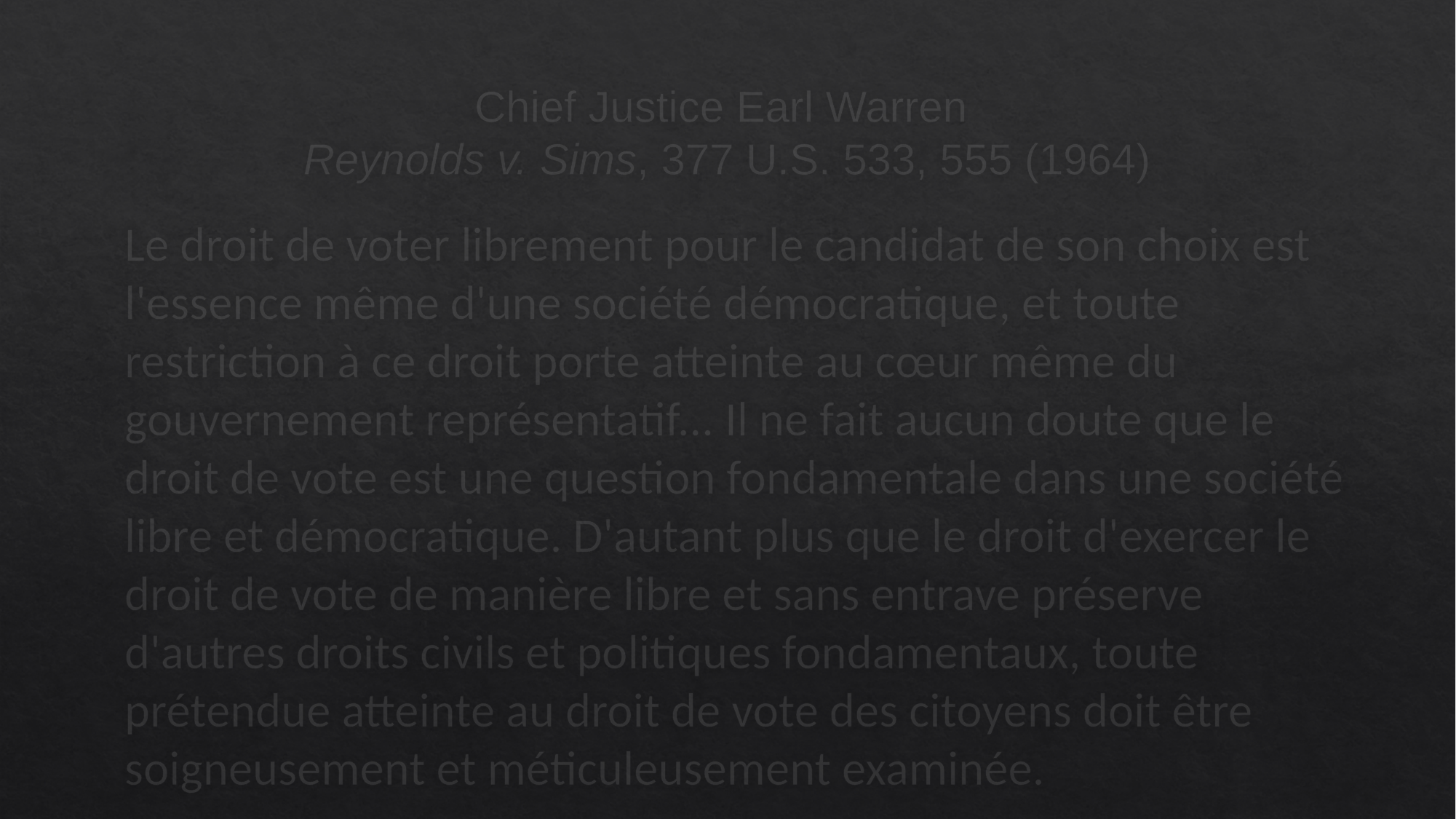

# Chief Justice Earl Warren Reynolds v. Sims, 377 U.S. 533, 555 (1964)
Le droit de voter librement pour le candidat de son choix est l'essence même d'une société démocratique, et toute restriction à ce droit porte atteinte au cœur même du gouvernement représentatif... Il ne fait aucun doute que le droit de vote est une question fondamentale dans une société libre et démocratique. D'autant plus que le droit d'exercer le droit de vote de manière libre et sans entrave préserve d'autres droits civils et politiques fondamentaux, toute prétendue atteinte au droit de vote des citoyens doit être soigneusement et méticuleusement examinée.